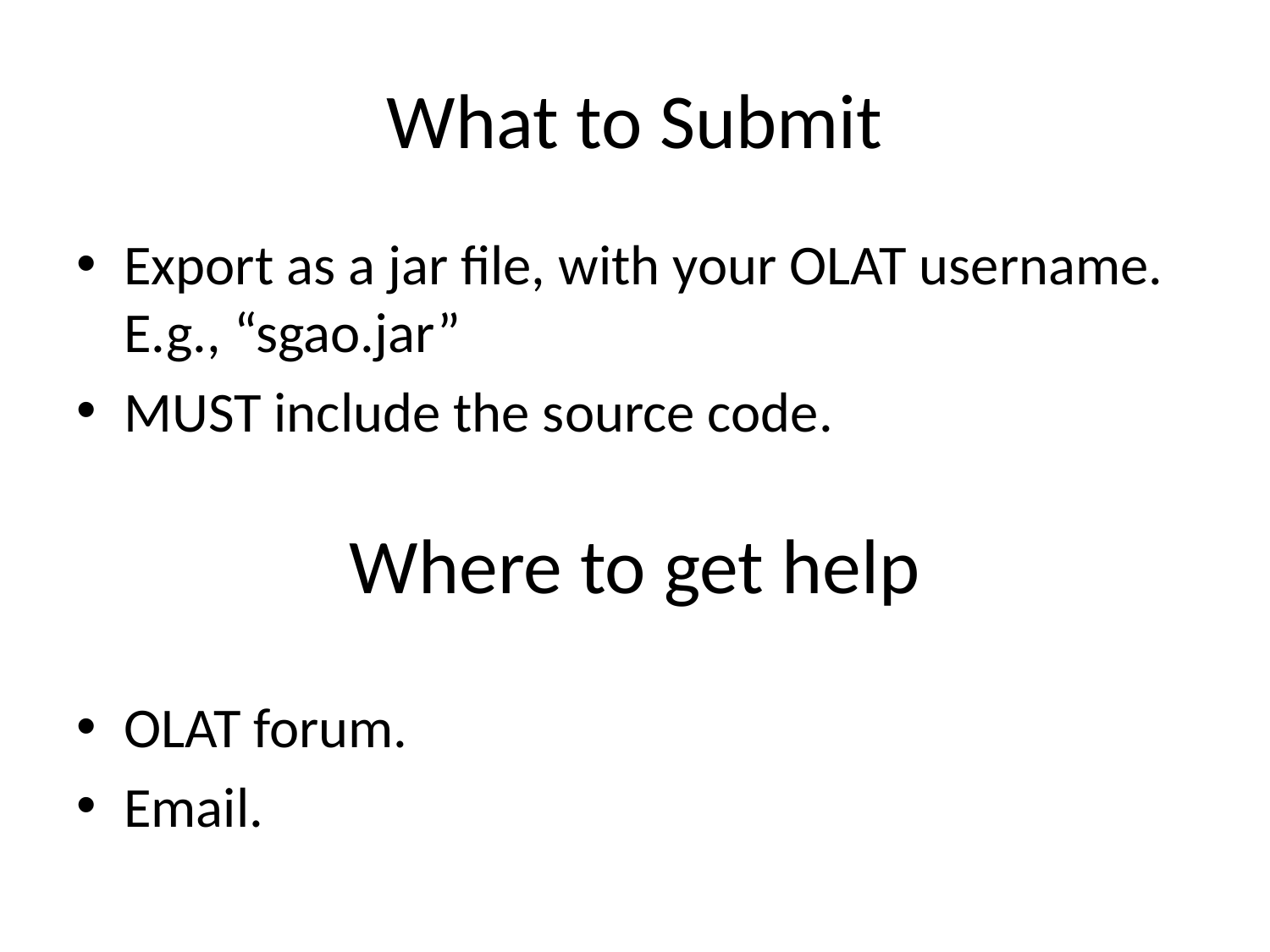

# What to Submit
Export as a jar file, with your OLAT username. E.g., “sgao.jar”
MUST include the source code.

OLAT forum.
Email.

Where to get help